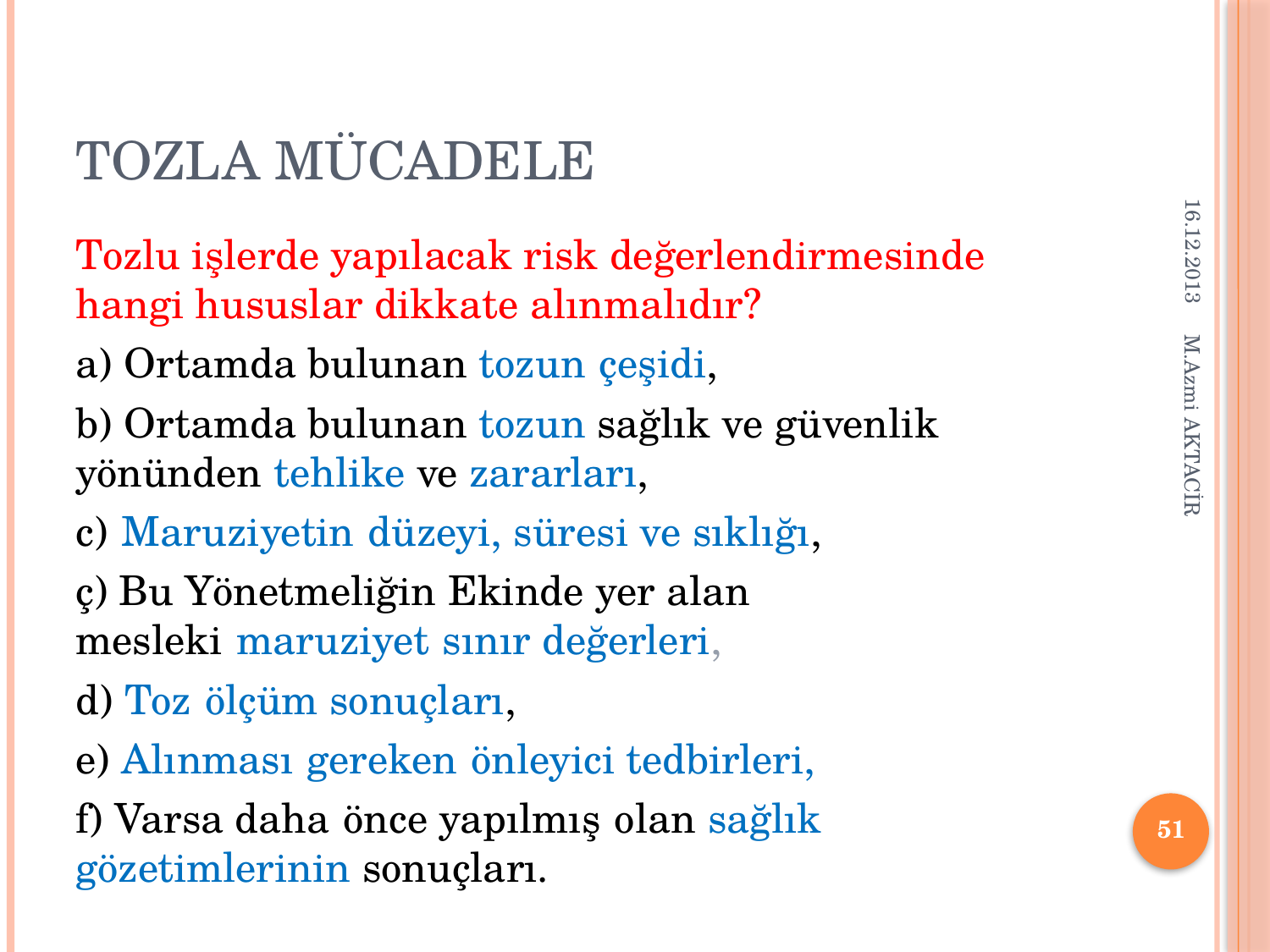

# TOZLA MÜCADELE
16.12.2013
Tozlu işlerde yapılacak risk değerlendirmesinde hangi hususlar dikkate alınmalıdır?
a) Ortamda bulunan tozun çeşidi,
b) Ortamda bulunan tozun sağlık ve güvenlik yönünden tehlike ve zararları,
c) Maruziyetin düzeyi, süresi ve sıklığı,
ç) Bu Yönetmeliğin Ekinde yer alan mesleki maruziyet sınır değerleri,
d) Toz ölçüm sonuçları,
e) Alınması gereken önleyici tedbirleri,
f) Varsa daha önce yapılmış olan sağlık gözetimlerinin sonuçları.

M.Azmi AKTACİR
51